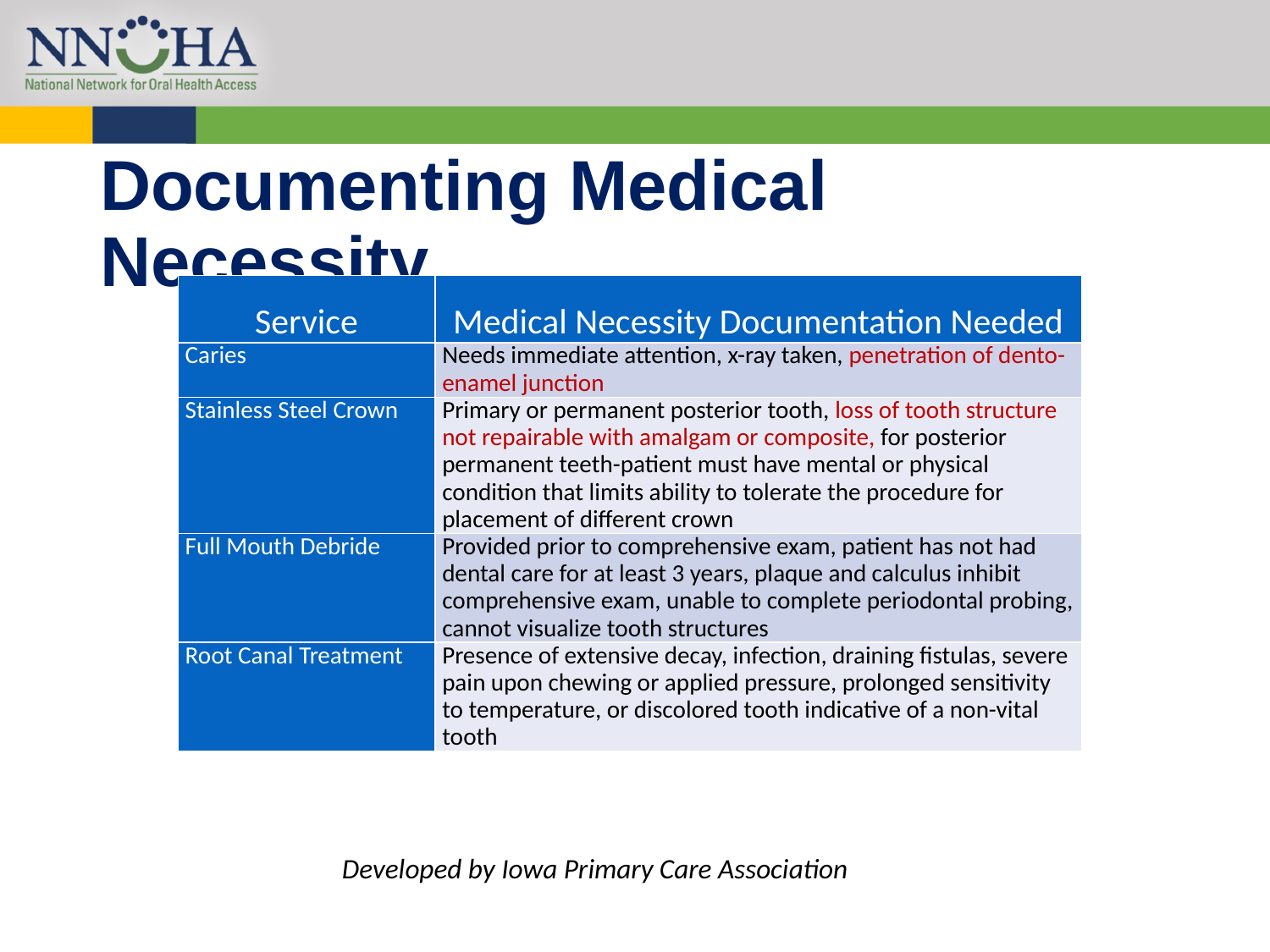

# Documenting Medical Necessity
| Service | Medical Necessity Documentation Needed |
| --- | --- |
| Caries | Needs immediate attention, x-ray taken, penetration of dento-enamel junction |
| Stainless Steel Crown | Primary or permanent posterior tooth, loss of tooth structure not repairable with amalgam or composite, for posterior permanent teeth-patient must have mental or physical condition that limits ability to tolerate the procedure for placement of different crown |
| Full Mouth Debride | Provided prior to comprehensive exam, patient has not had dental care for at least 3 years, plaque and calculus inhibit comprehensive exam, unable to complete periodontal probing, cannot visualize tooth structures |
| Root Canal Treatment | Presence of extensive decay, infection, draining fistulas, severe pain upon chewing or applied pressure, prolonged sensitivity to temperature, or discolored tooth indicative of a non-vital tooth |

Developed by Iowa Primary Care Association